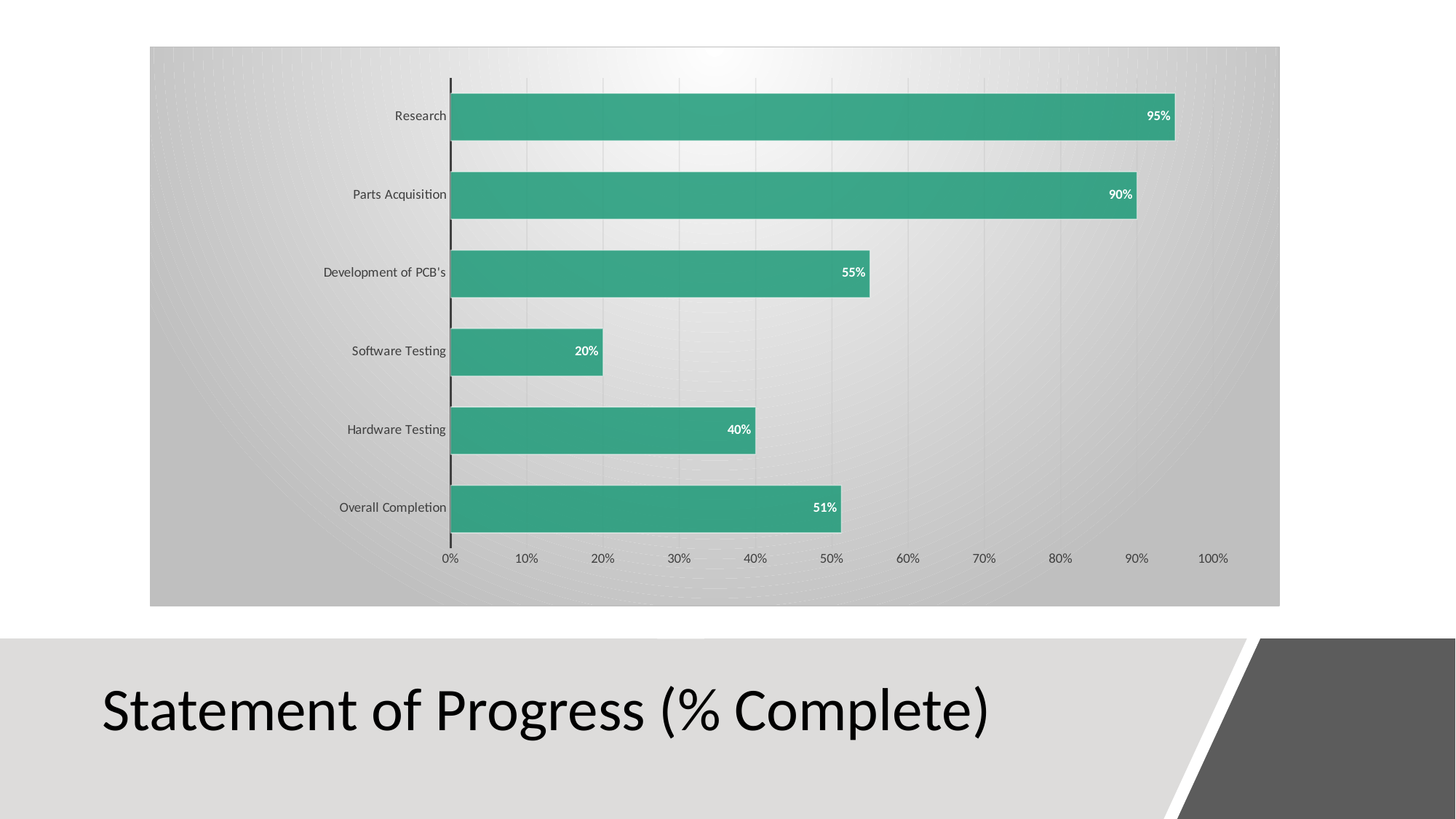

### Chart

| Category |  |
|---|---|
| Overall Completion | 0.5125000000000001 |
| Hardware Testing | 0.4 |
| Software Testing | 0.2 |
| Development of PCB's | 0.55 |
| Parts Acquisition | 0.9 |
| Research | 0.95 |

# Statement of Progress (% Complete)